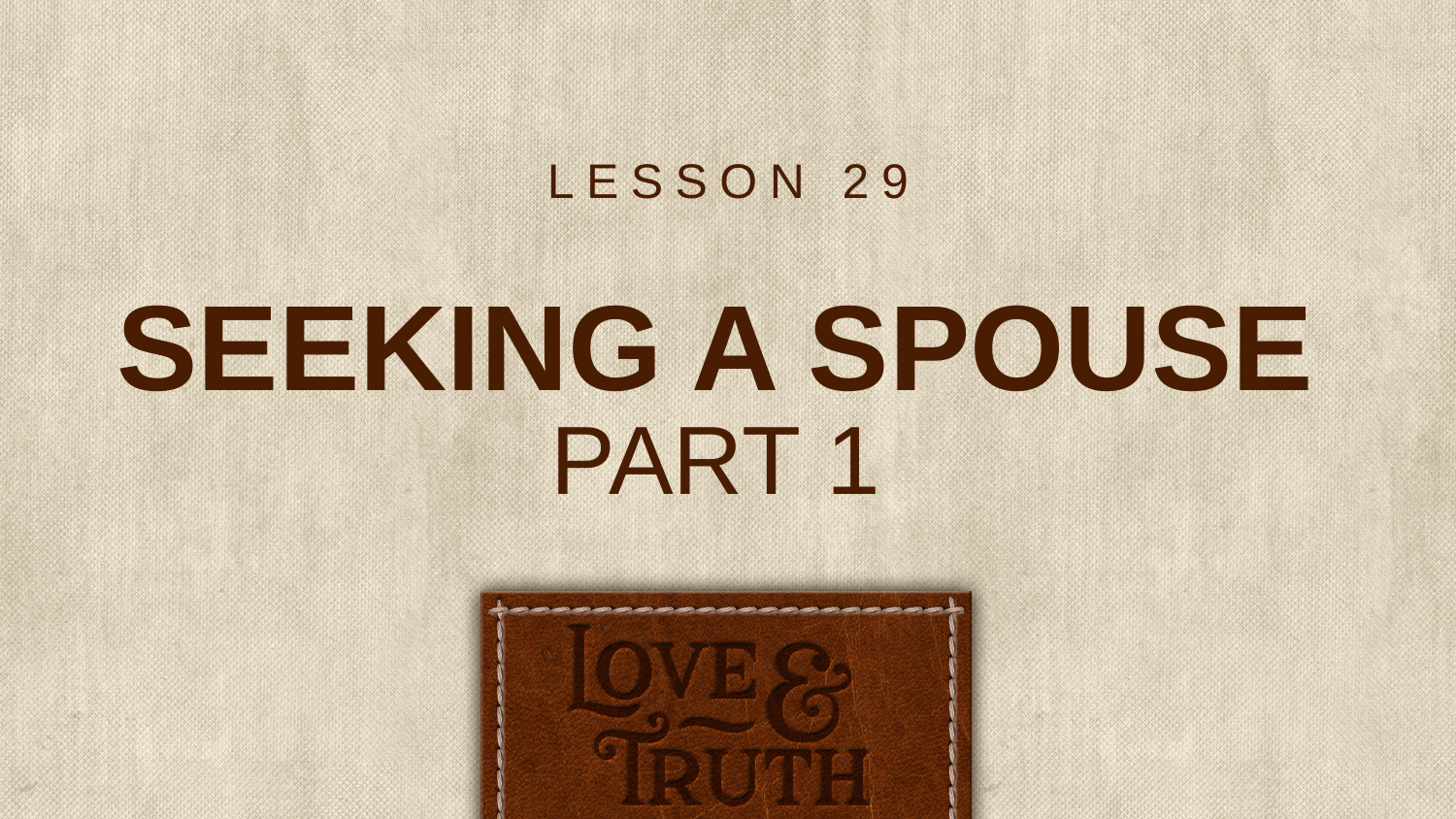

LESSON 29
# SEEKING A SPOUSE PART 1